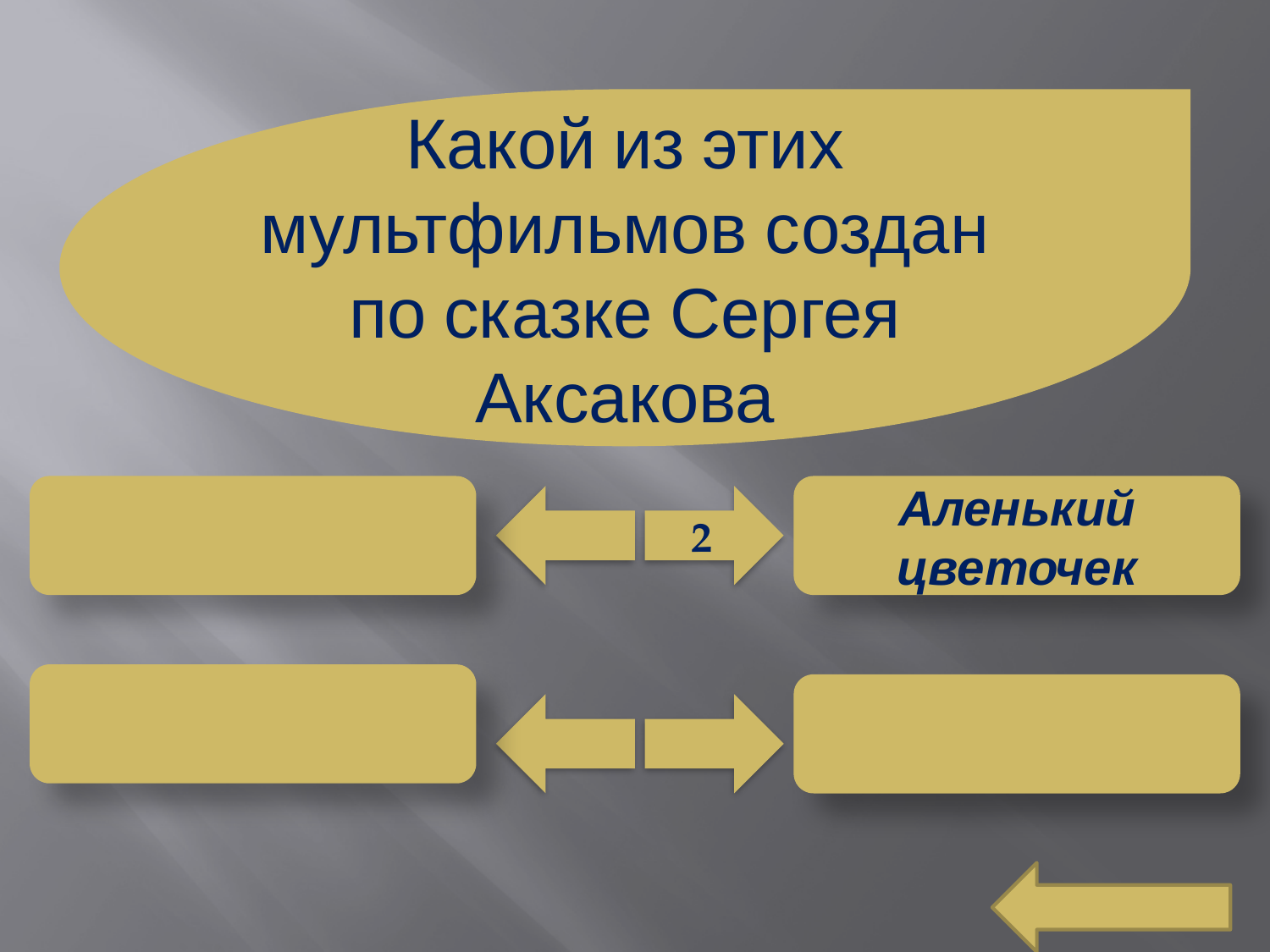

Какой из этих мультфильмов создан по сказке Сергея Аксакова

Аленький цветочек

2